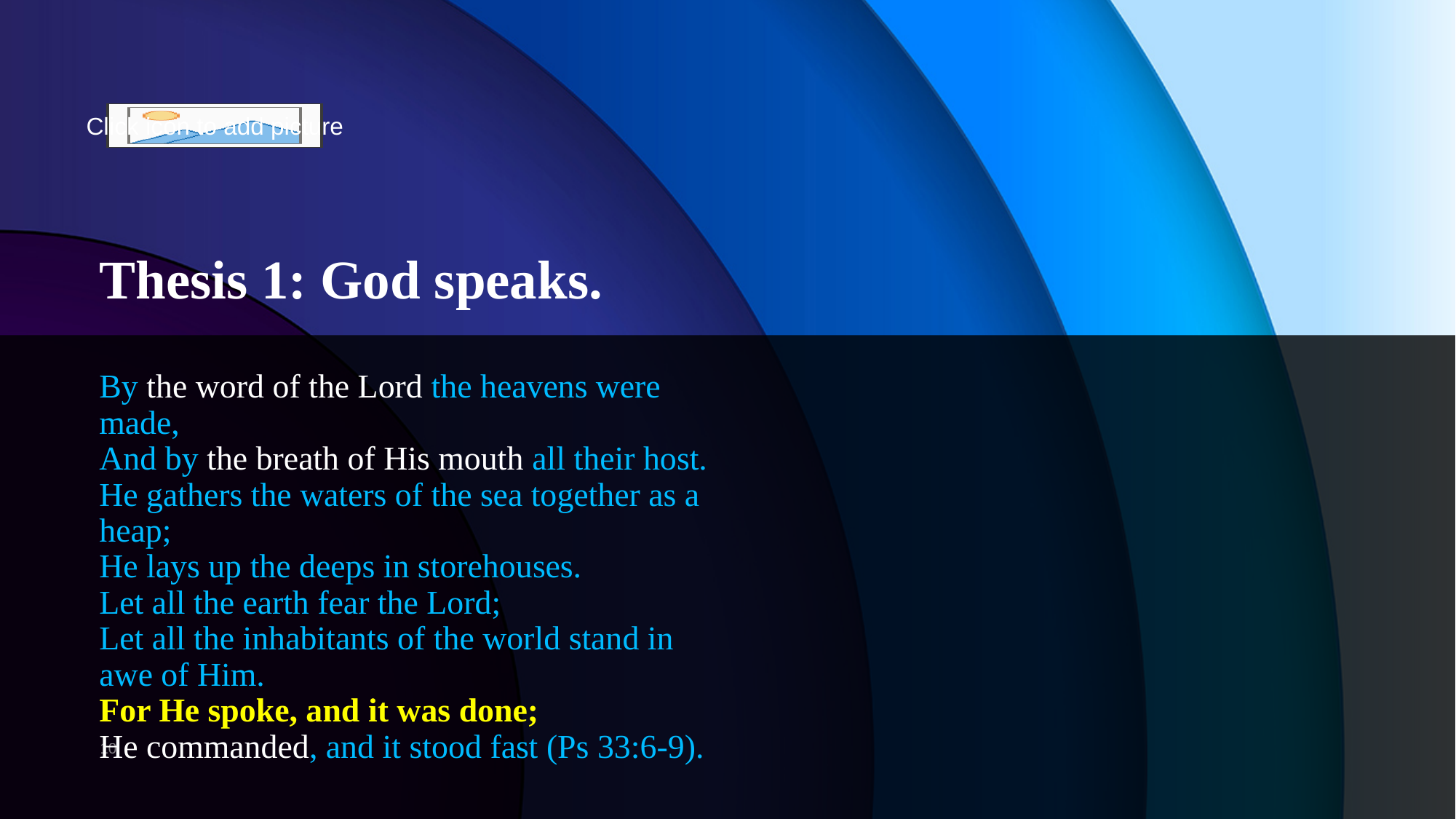

# Thesis 1: God speaks.
By the word of the Lord the heavens were made,
And by the breath of His mouth all their host.
He gathers the waters of the sea together as a heap;
He lays up the deeps in storehouses.
Let all the earth fear the Lord;
Let all the inhabitants of the world stand in awe of Him.
For He spoke, and it was done;
He commanded, and it stood fast (Ps 33:6-9).
10